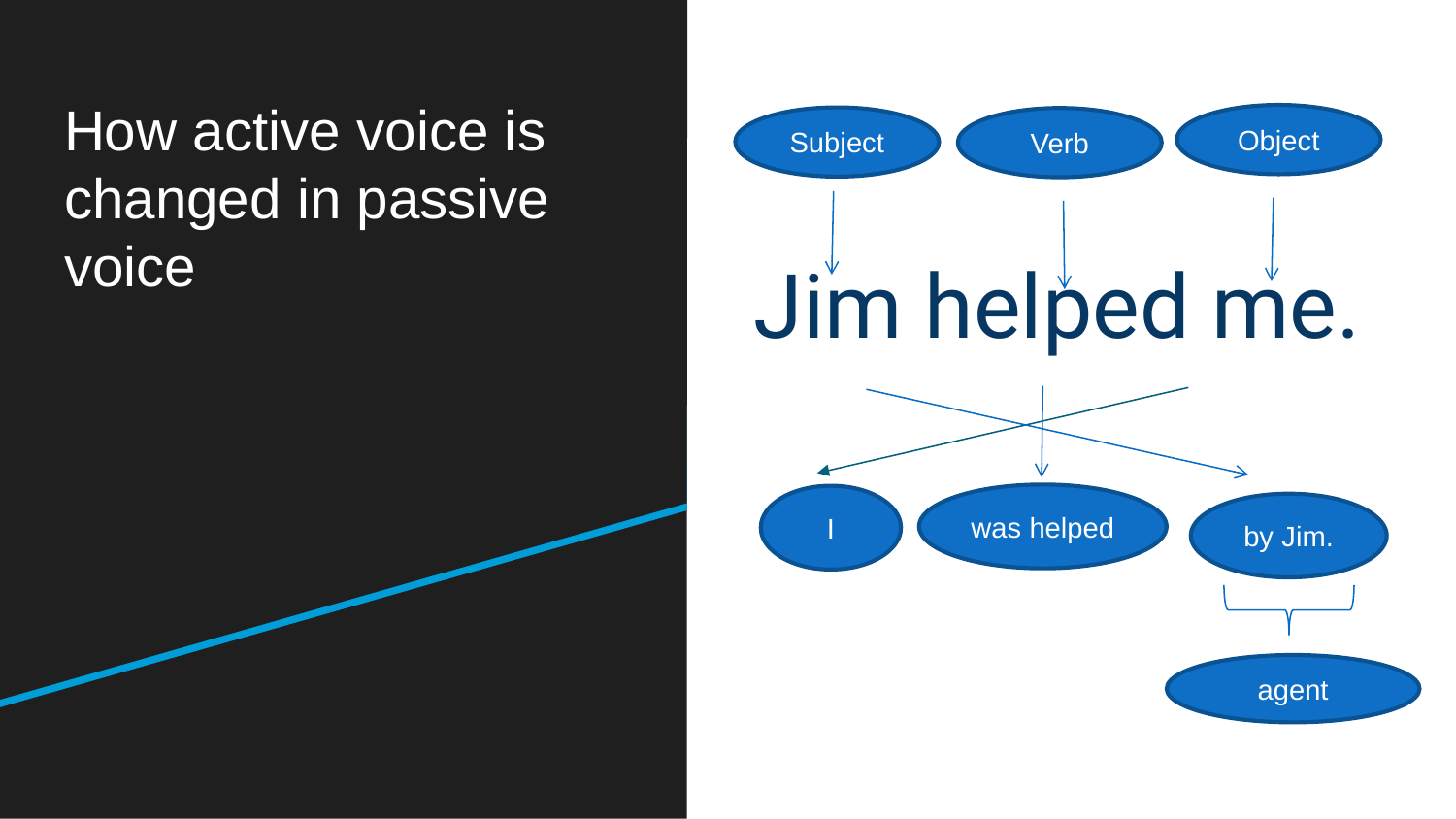

# How active voice is changed in passive voice

Jim helped me.
Object
Subject
Verb
was helped
I
by Jim.

agent